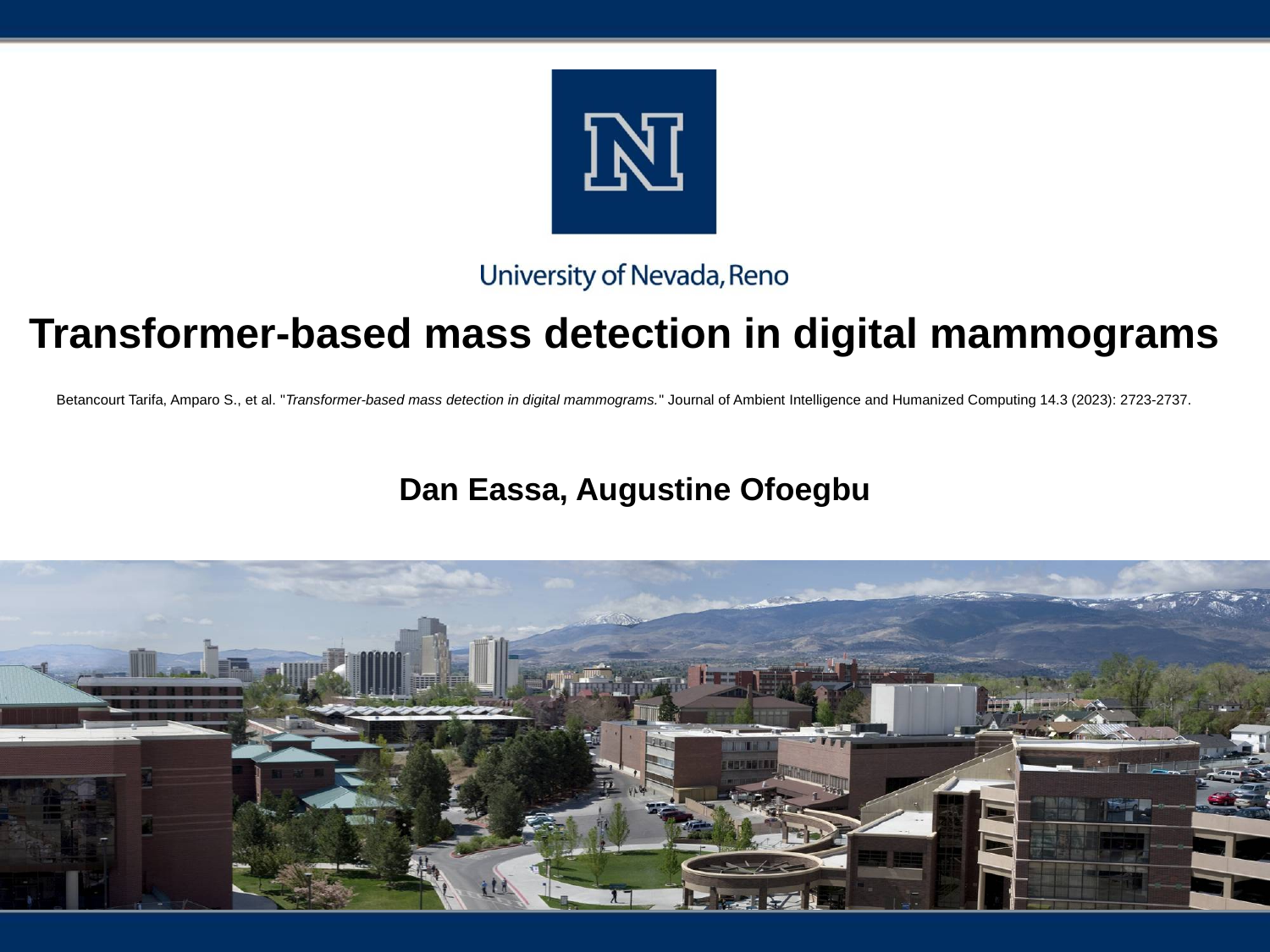

# Transformer-based mass detection in digital mammograms
Betancourt Tarifa, Amparo S., et al. "Transformer-based mass detection in digital mammograms." Journal of Ambient Intelligence and Humanized Computing 14.3 (2023): 2723-2737.
Dan Eassa, Augustine Ofoegbu